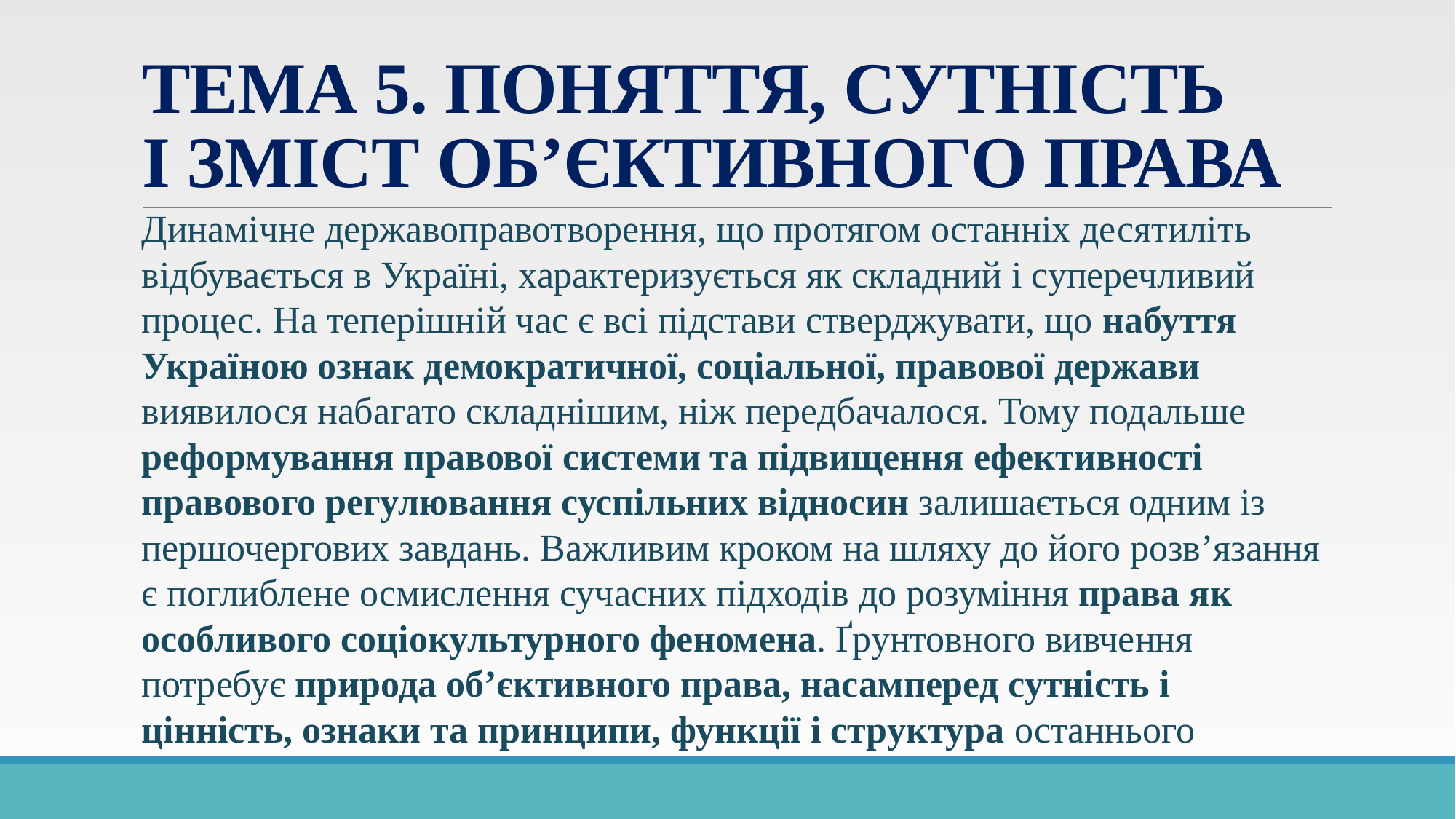

# ТЕМА 5. ПОНЯТТЯ, СУТНІСТЬ І ЗМІСТ ОБ’ЄКТИВНОГО ПРАВА
Динамічне державоправотворення, що протягом останніх десятиліть відбувається в Україні, характеризується як складний і суперечливий процес. На теперішній час є всі підстави стверджувати, що набуття Україною ознак демократичної, соціальної, правової держави виявилося набагато складнішим, ніж передбачалося. Тому подальше реформування правової системи та підвищення ефективності правового регулювання суспільних відносин залишається одним із першочергових завдань. Важливим кроком на шляху до його розв’язання є поглиблене осмислення сучасних підходів до розуміння права як особливого соціокультурного феномена. Ґрунтовного вивчення потребує природа об’єктивного права, насамперед сутність і цінність, ознаки та принципи, функції і структура останнього